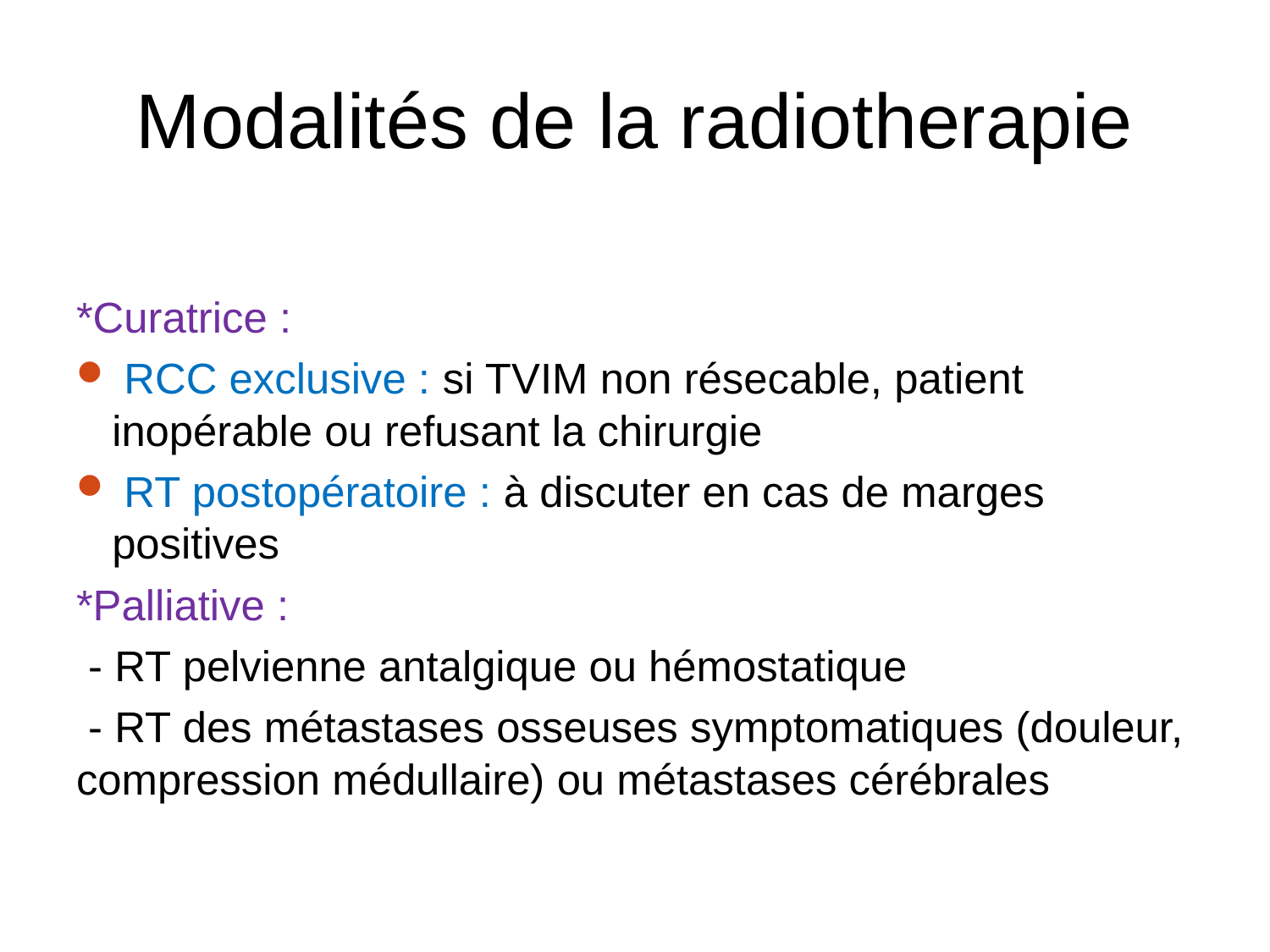

# Modalités de la radiotherapie

*Curatrice :
 RCC exclusive : si TVIM non résecable, patient inopérable ou refusant la chirurgie
 RT postopératoire : à discuter en cas de marges positives
*Palliative :
 - RT pelvienne antalgique ou hémostatique
 - RT des métastases osseuses symptomatiques (douleur, compression médullaire) ou métastases cérébrales